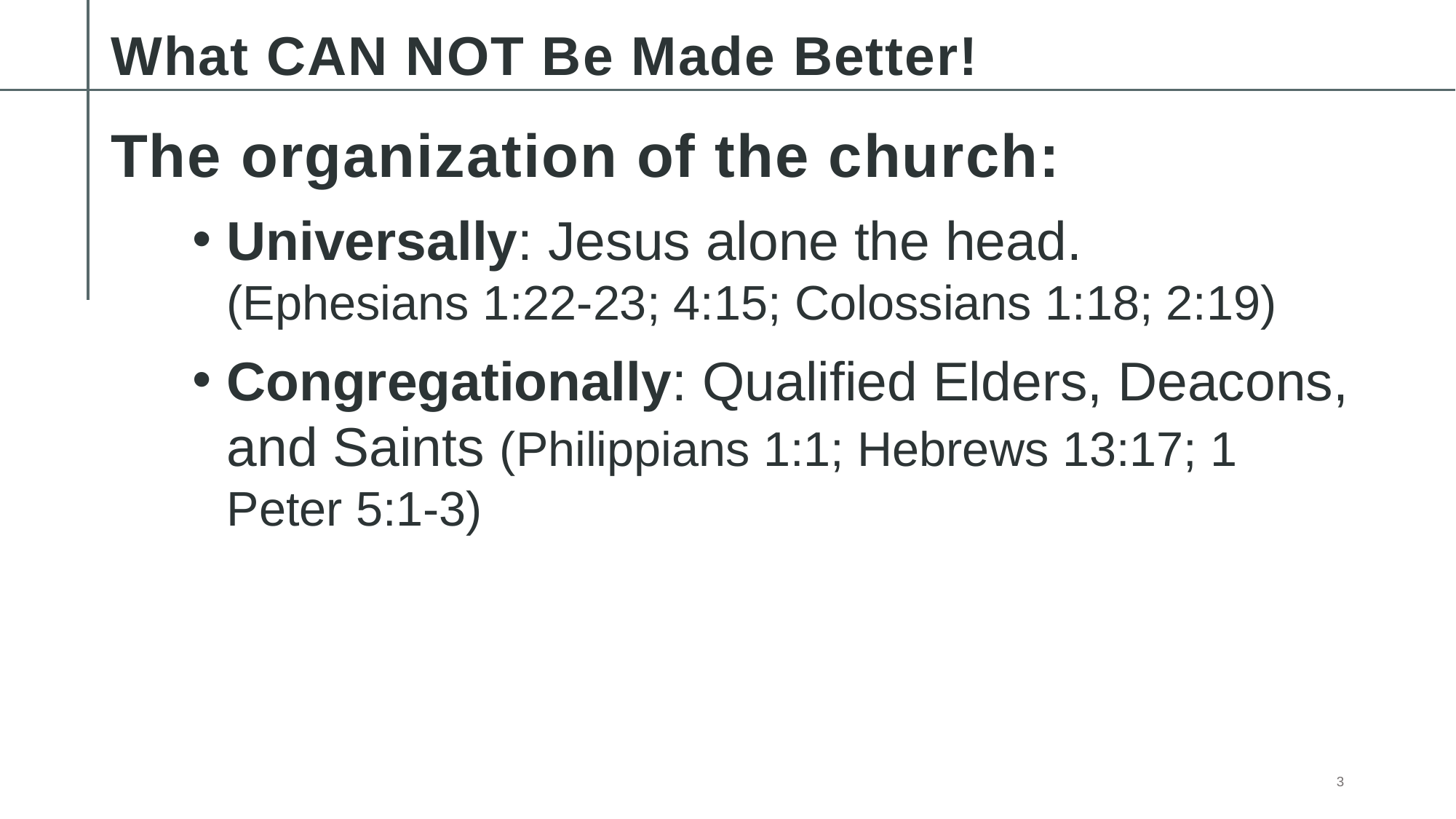

# What CAN NOT Be Made Better!
The organization of the church:
Universally: Jesus alone the head.
(Ephesians 1:22-23; 4:15; Colossians 1:18; 2:19)
Congregationally: Qualified Elders, Deacons, and Saints (Philippians 1:1; Hebrews 13:17; 1 Peter 5:1-3)
3